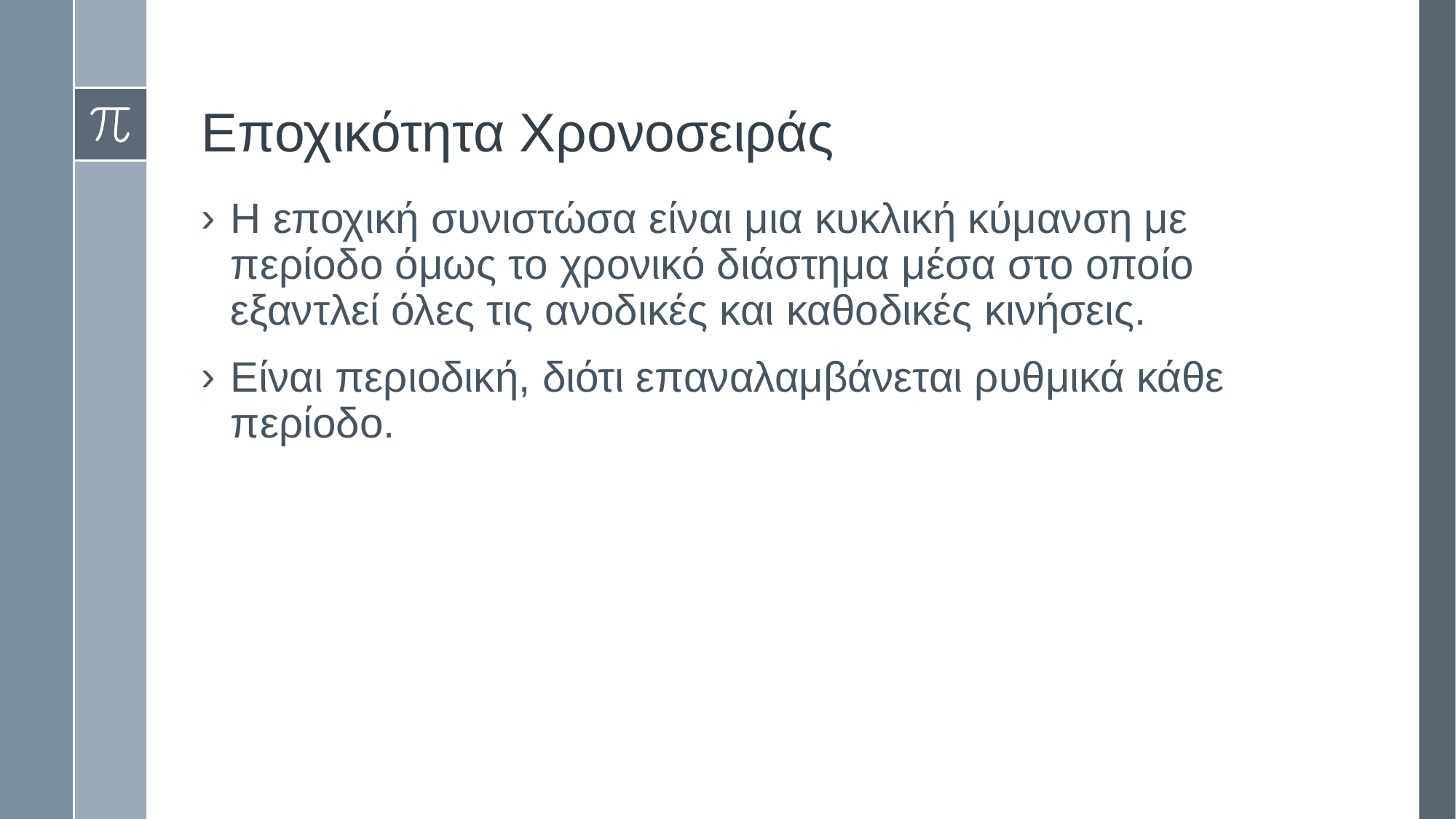

# Εποχικότητα Χρονοσειράς
Η εποχική συνιστώσα είναι μια κυκλική κύμανση με περίοδο όμως το χρονικό διάστημα μέσα στο οποίο εξαντλεί όλες τις ανοδικές και καθοδικές κινήσεις.
Είναι περιοδική, διότι επαναλαμβάνεται ρυθμικά κάθε περίοδο.